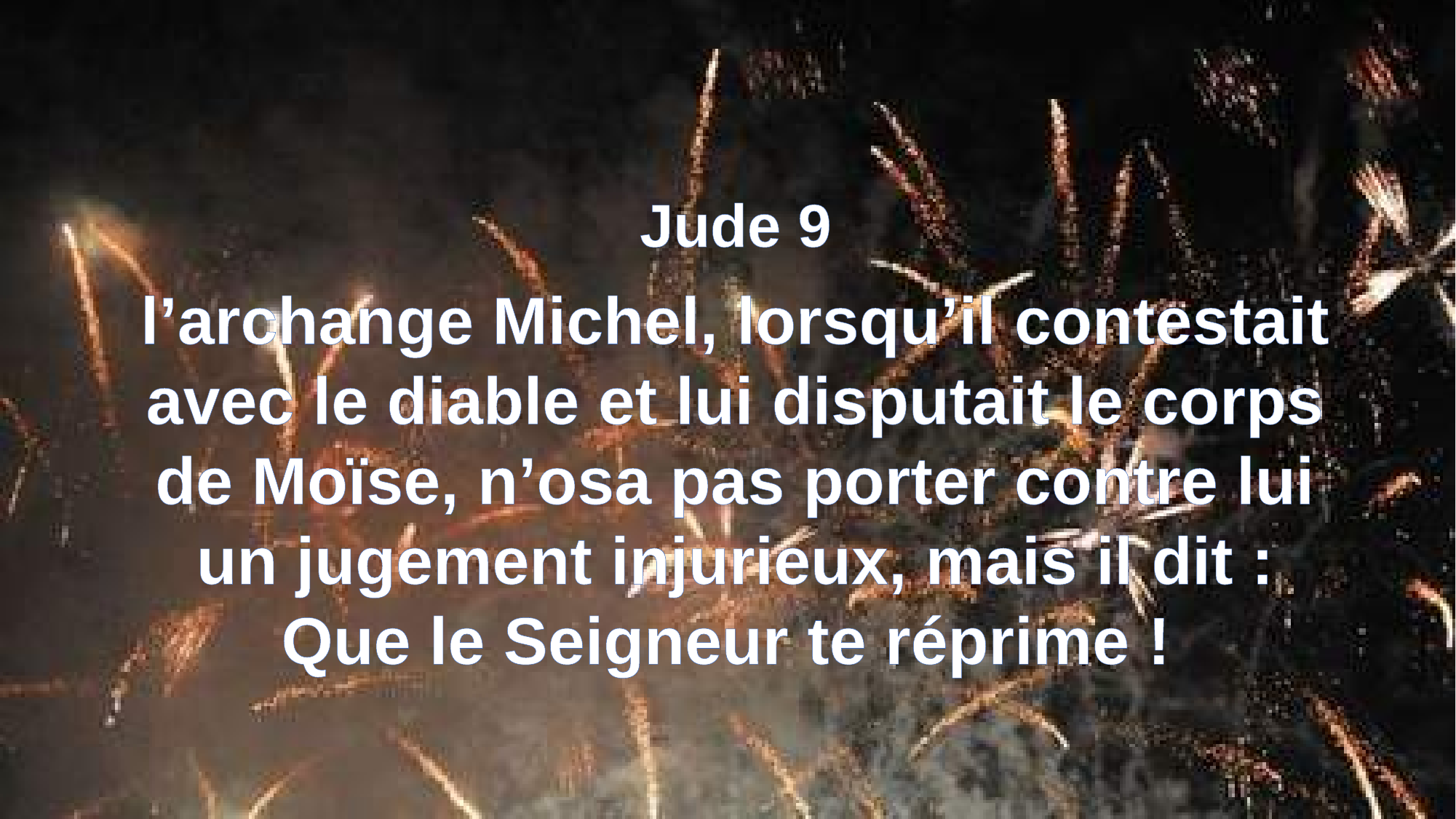

Jude 9

l’archange Michel, lorsqu’il contestait avec le diable et lui disputait le corps de Moïse, n’osa pas porter contre lui un jugement injurieux, mais il dit : Que le Seigneur te réprime !